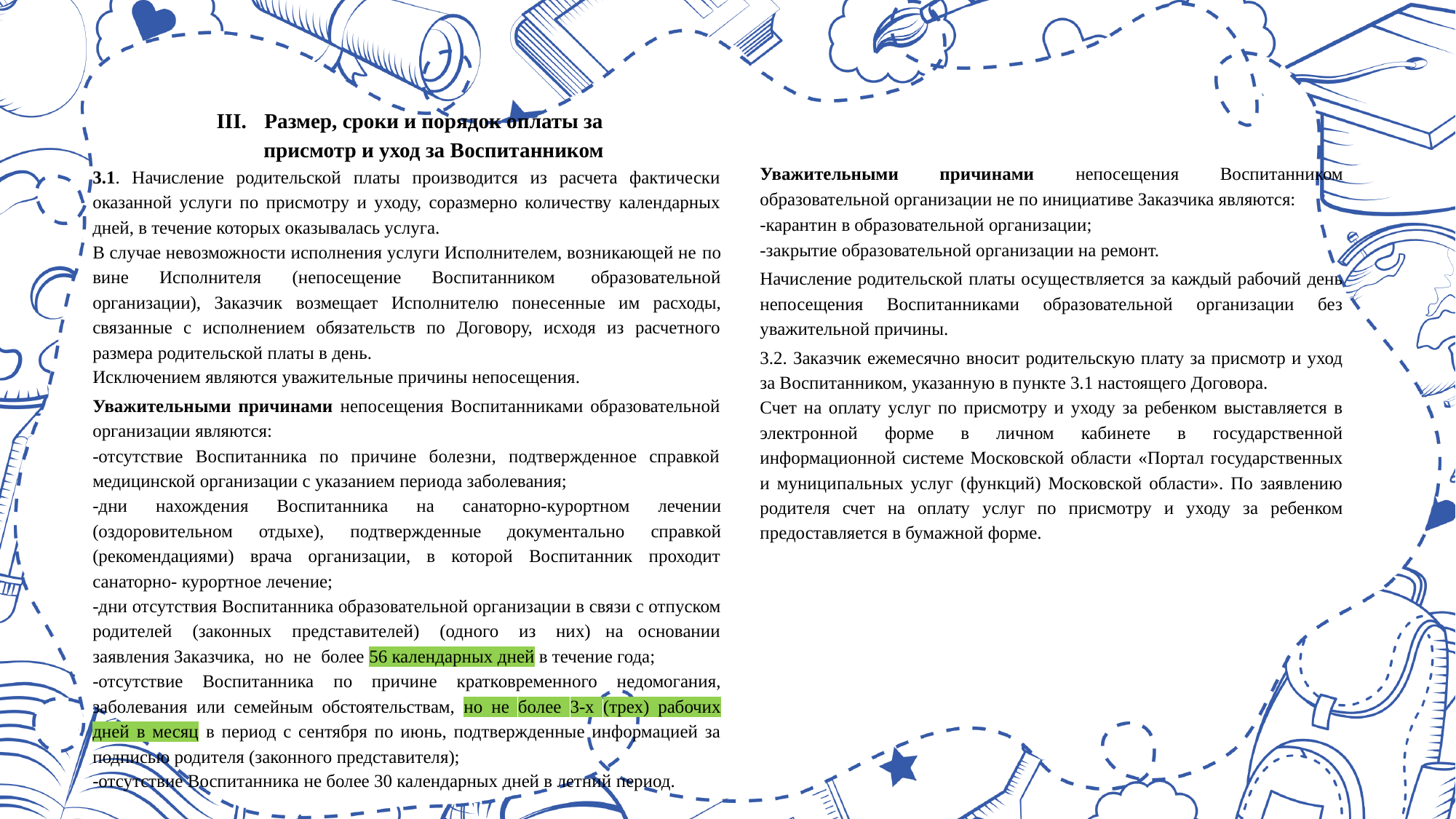

Размер, сроки и порядок оплаты за присмотр и уход за Воспитанником
3.1. Начисление родительской платы производится из расчета фактически оказанной услуги по присмотру и уходу, соразмерно количеству календарных дней, в течение которых оказывалась услуга.
В случае невозможности исполнения услуги Исполнителем, возникающей не по вине Исполнителя (непосещение Воспитанником образовательной организации), Заказчик возмещает Исполнителю понесенные им расходы, связанные с исполнением обязательств по Договору, исходя из расчетного размера родительской платы в день.
Исключением являются уважительные причины непосещения.
Уважительными причинами непосещения Воспитанниками образовательной организации являются:
-отсутствие Воспитанника по причине болезни, подтвержденное справкой медицинской организации с указанием периода заболевания;
-дни нахождения Воспитанника на санаторно-курортном лечении (оздоровительном отдыхе), подтвержденные документально справкой (рекомендациями) врача организации, в которой Воспитанник проходит санаторно- курортное лечение;
-дни отсутствия Воспитанника образовательной организации в связи с отпуском родителей (законных представителей) (одного из них) на основании заявления Заказчика, но не более 56 календарных дней в течение года;
-отсутствие Воспитанника по причине кратковременного недомогания, заболевания или семейным обстоятельствам, но не более 3-х (трех) рабочих дней в месяц в период с сентября по июнь, подтвержденные информацией за подписью родителя (законного представителя);
-отсутствие Воспитанника не более 30 календарных дней в летний период.

Уважительными причинами непосещения Воспитанником образовательной организации не по инициативе Заказчика являются:
-карантин в образовательной организации;
-закрытие образовательной организации на ремонт.
Начисление родительской платы осуществляется за каждый рабочий день непосещения Воспитанниками образовательной организации без уважительной причины.
3.2. Заказчик ежемесячно вносит родительскую плату за присмотр и уход за Воспитанником, указанную в пункте 3.1 настоящего Договора.
Счет на оплату услуг по присмотру и уходу за ребенком выставляется в электронной форме в личном кабинете в государственной информационной системе Московской области «Портал государственных и муниципальных услуг (функций) Московской области». По заявлению родителя счет на оплату услуг по присмотру и уходу за ребенком предоставляется в бумажной форме.